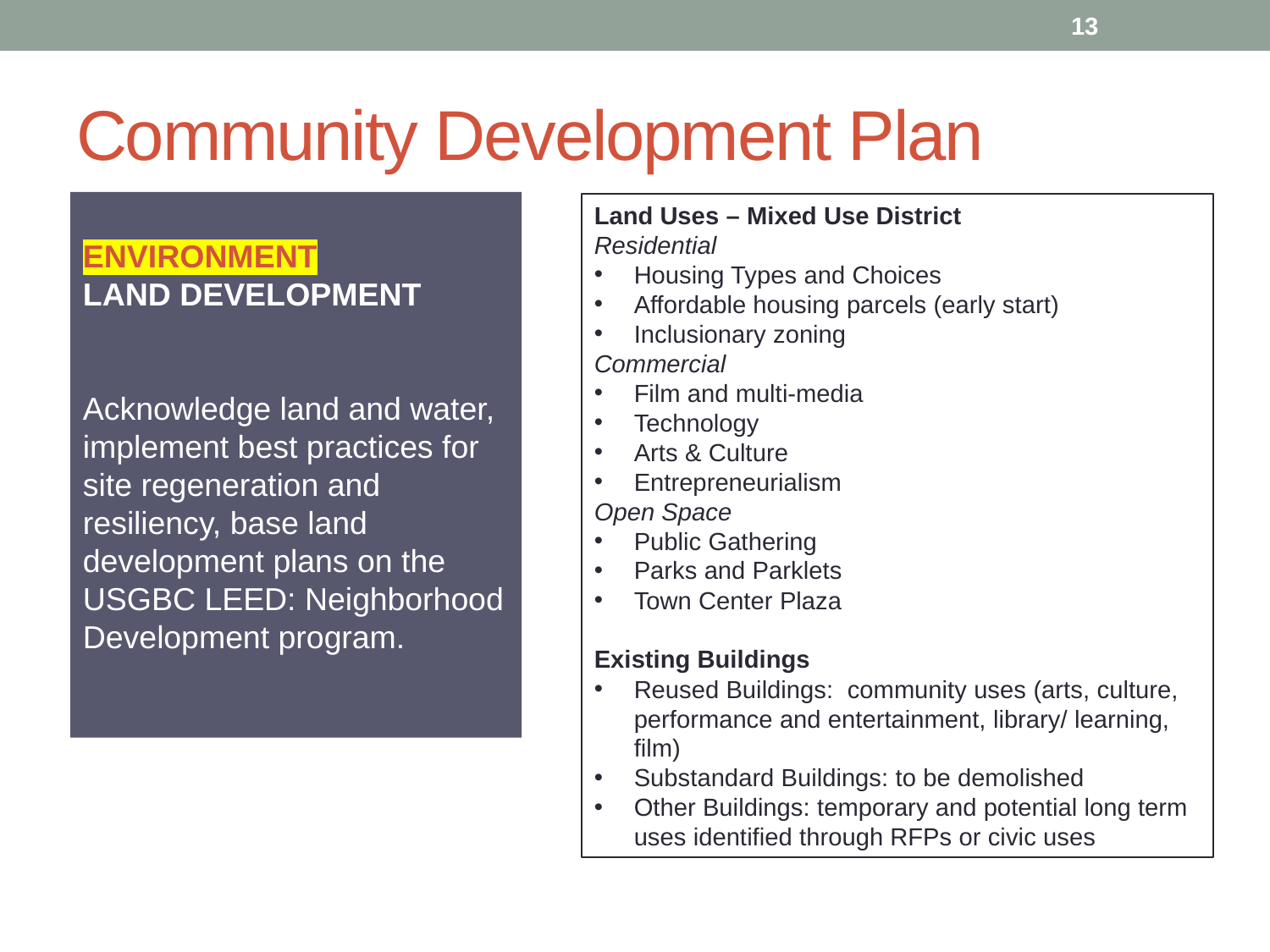

13
# Community Development Plan

ENVIRONMENT
LAND DEVELOPMENT

Acknowledge land and water, implement best practices for site regeneration and resiliency, base land development plans on the USGBC LEED: Neighborhood Development program.

Land Uses – Mixed Use District
Residential
Housing Types and Choices
Affordable housing parcels (early start)
Inclusionary zoning
Commercial
Film and multi-media
Technology
Arts & Culture
Entrepreneurialism
Open Space
Public Gathering
Parks and Parklets
Town Center Plaza

Existing Buildings
Reused Buildings:  community uses (arts, culture, performance and entertainment, library/ learning, film)
Substandard Buildings: to be demolished
Other Buildings: temporary and potential long term uses identified through RFPs or civic uses